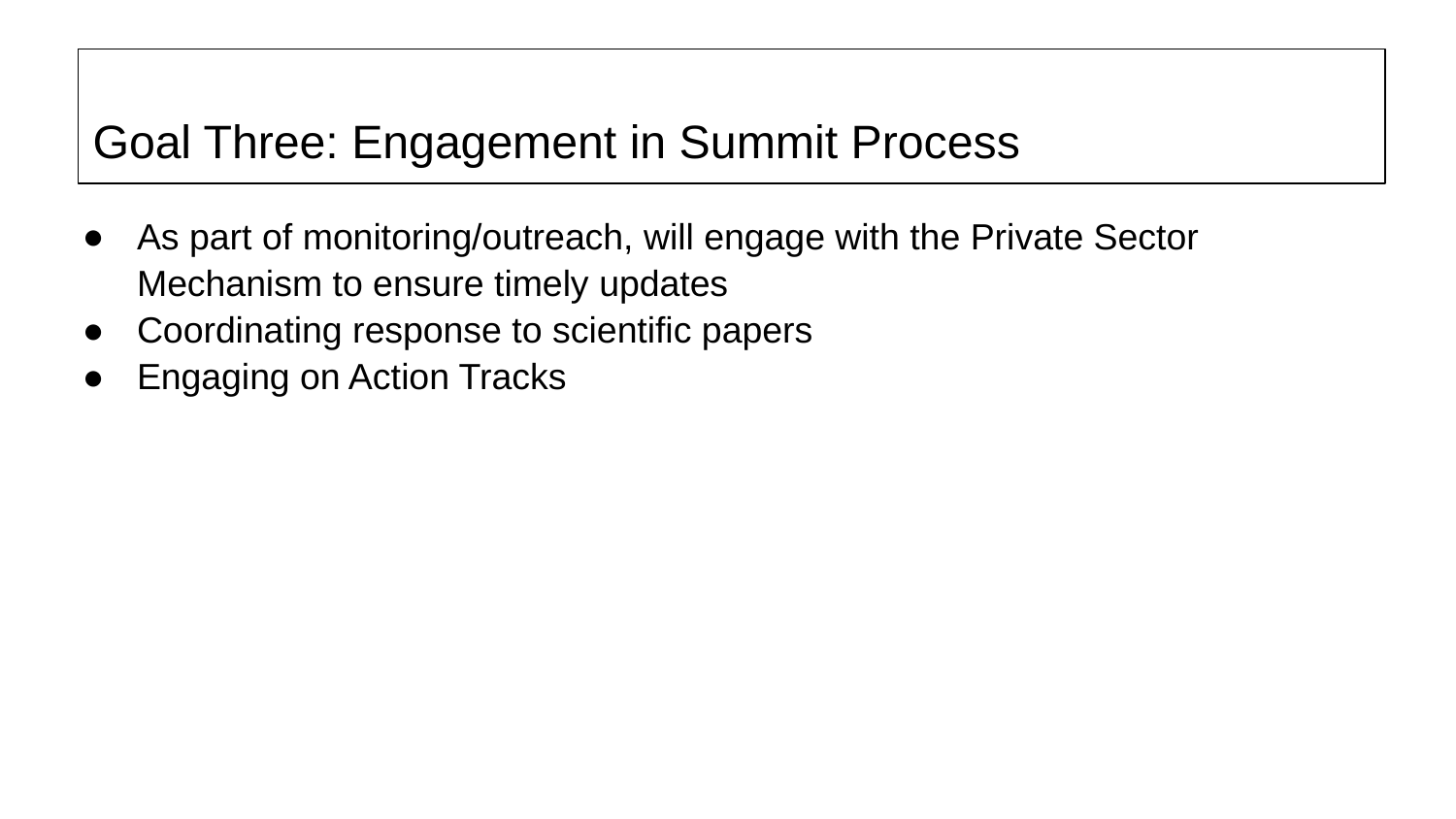

# Goal Three: Engagement in Summit Process

As part of monitoring/outreach, will engage with the Private Sector Mechanism to ensure timely updates
Coordinating response to scientific papers
Engaging on Action Tracks